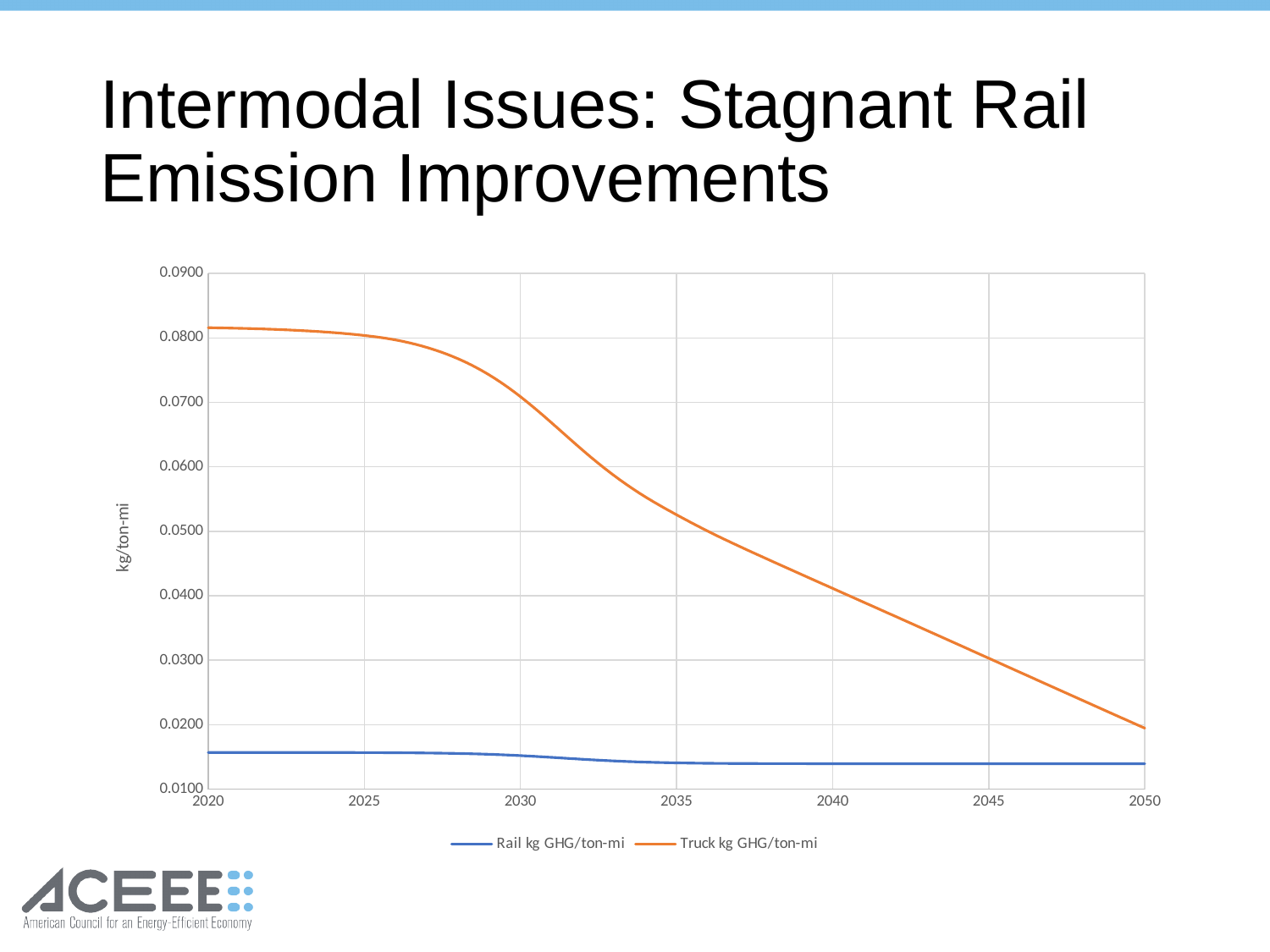

# Intermodal Issues: Stagnant Rail Emission Improvements

### Chart

| Category | Rail kg GHG/ton-mi | Truck kg GHG/ton-mi |
|---|---|---|